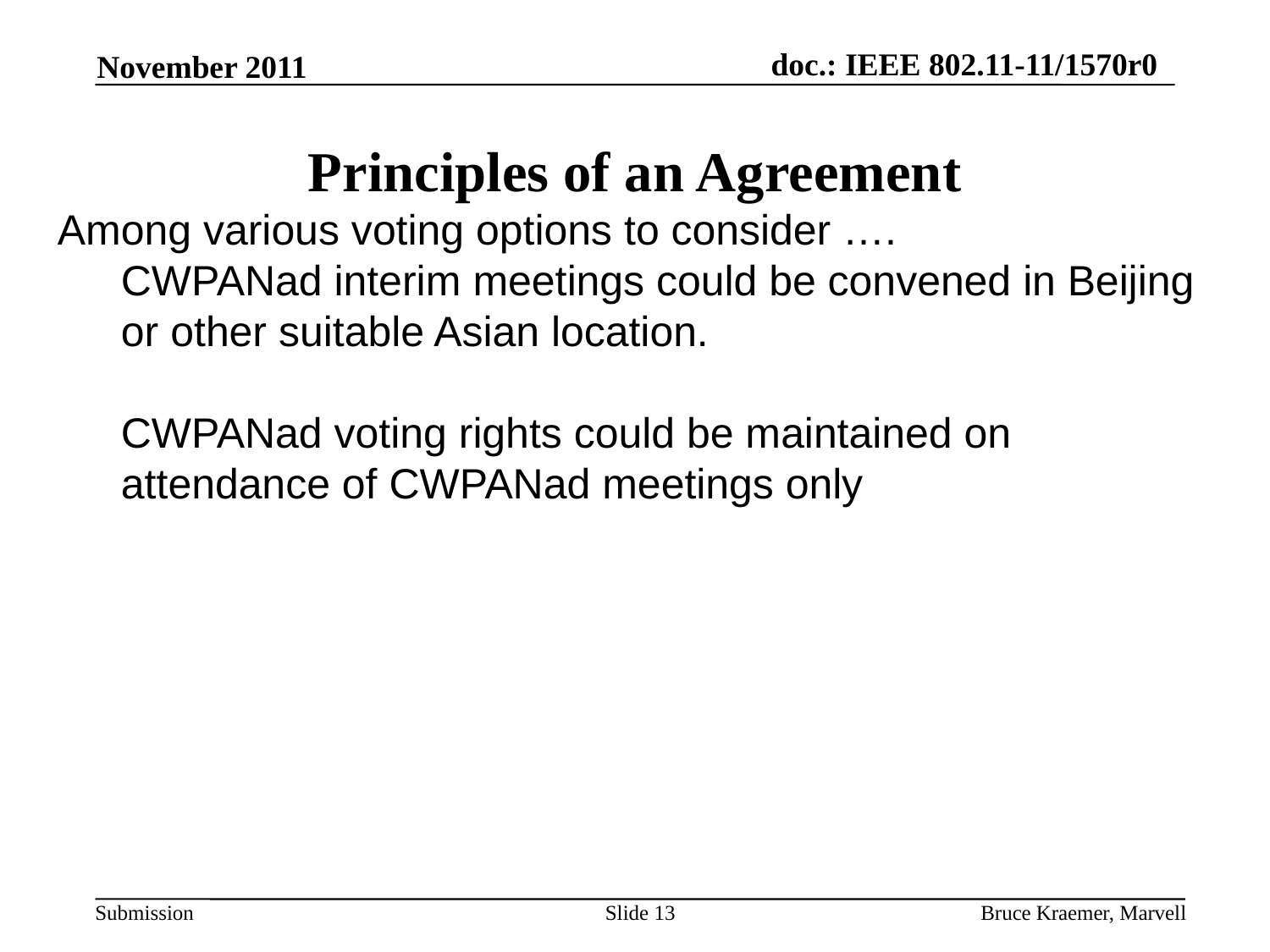

Principles of an Agreement
November 2011
Among various voting options to consider ….
CWPANad interim meetings could be convened in Beijing or other suitable Asian location.

CWPANad voting rights could be maintained on attendance of CWPANad meetings only
Slide 13
Bruce Kraemer, Marvell